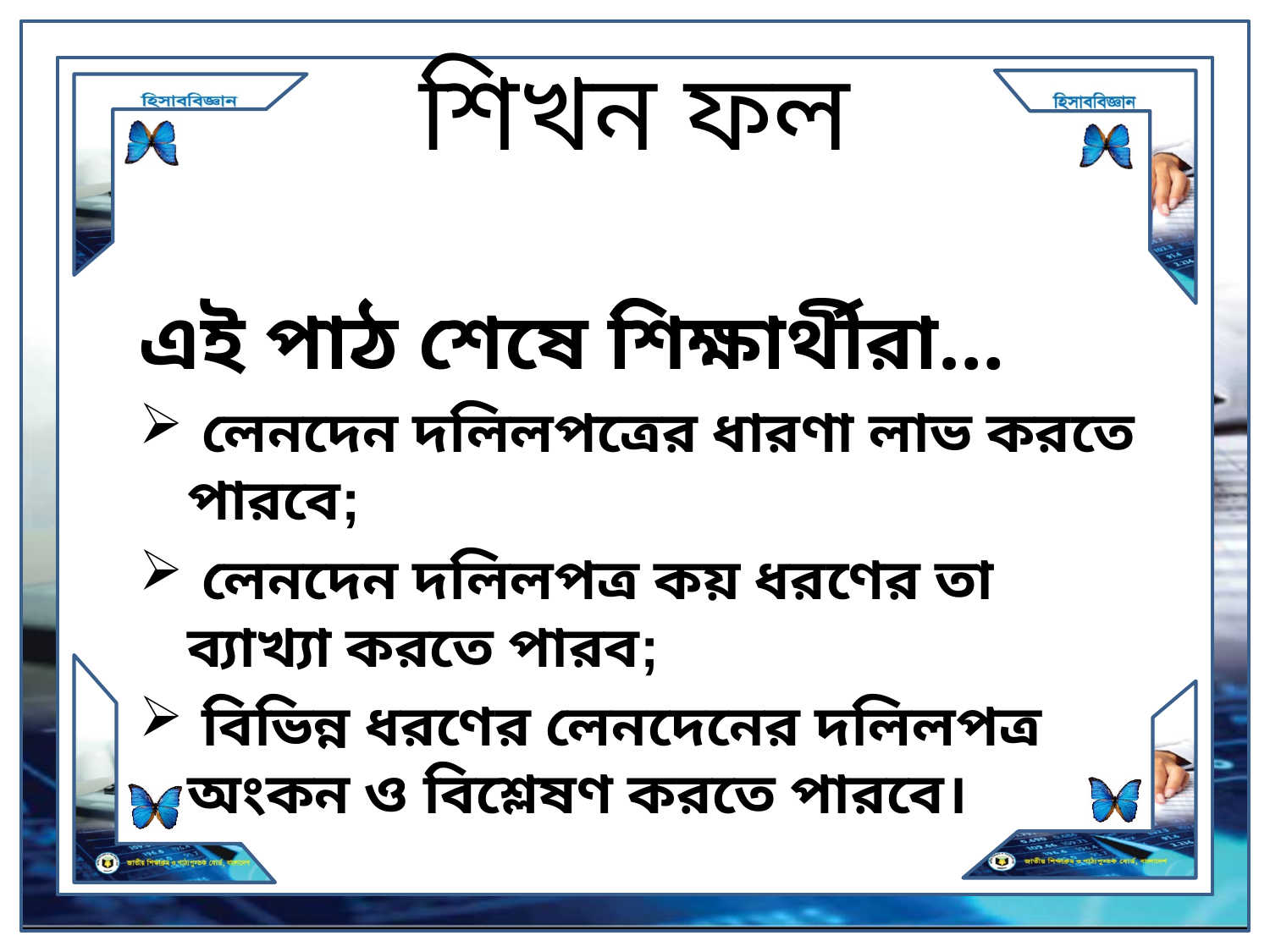

# শিখন ফল
এই পাঠ শেষে শিক্ষার্থীরা…
 লেনদেন দলিলপত্রের ধারণা লাভ করতে পারবে;
 লেনদেন দলিলপত্র কয় ধরণের তা ব্যাখ্যা করতে পারব;
 বিভিন্ন ধরণের লেনদেনের দলিলপত্র অংকন ও বিশ্লেষণ করতে পারবে।